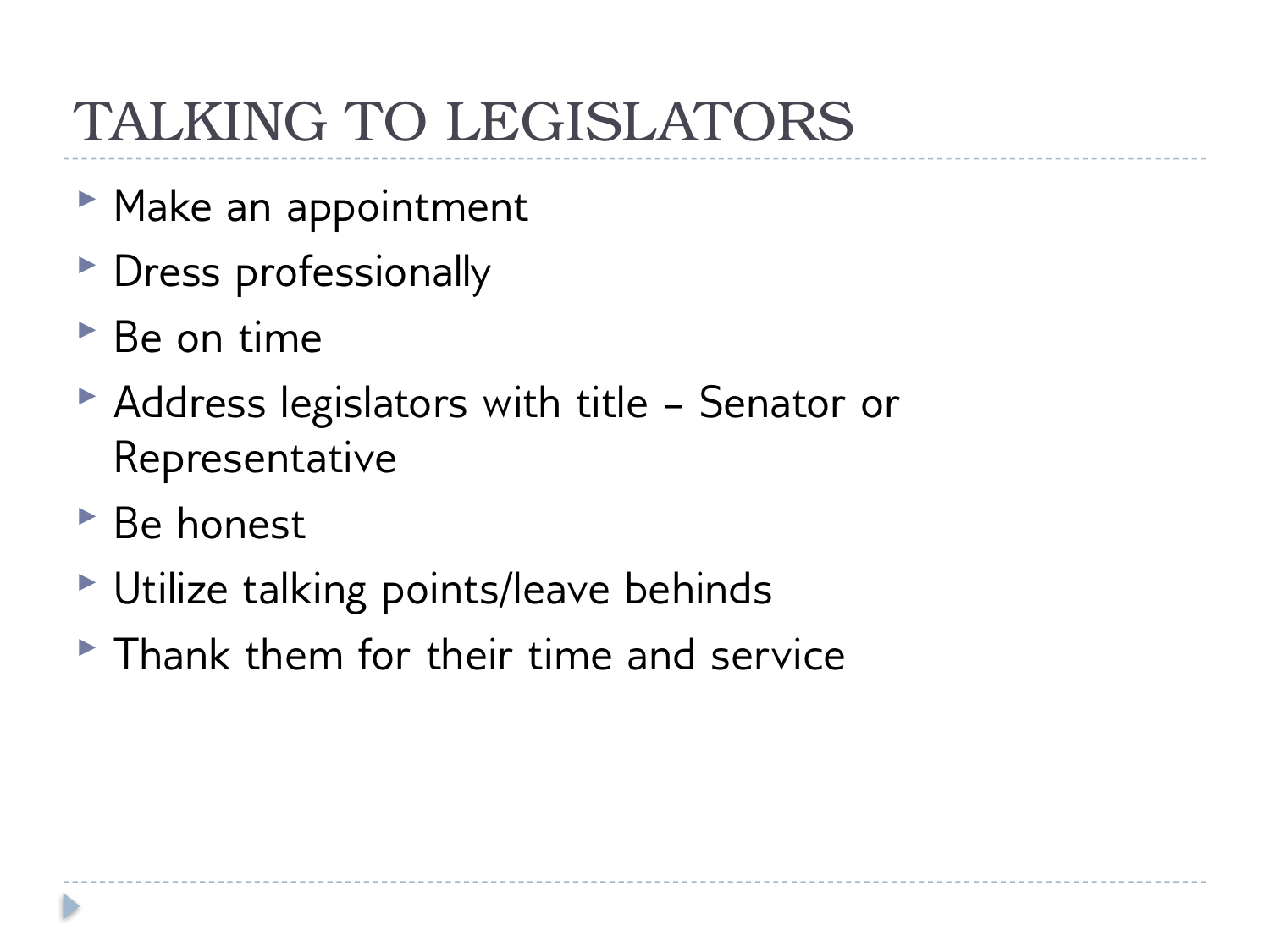

# TALKING TO LEGISLATORS
Make an appointment
Dress professionally
Be on time
Address legislators with title – Senator or Representative
Be honest
Utilize talking points/leave behinds
Thank them for their time and service